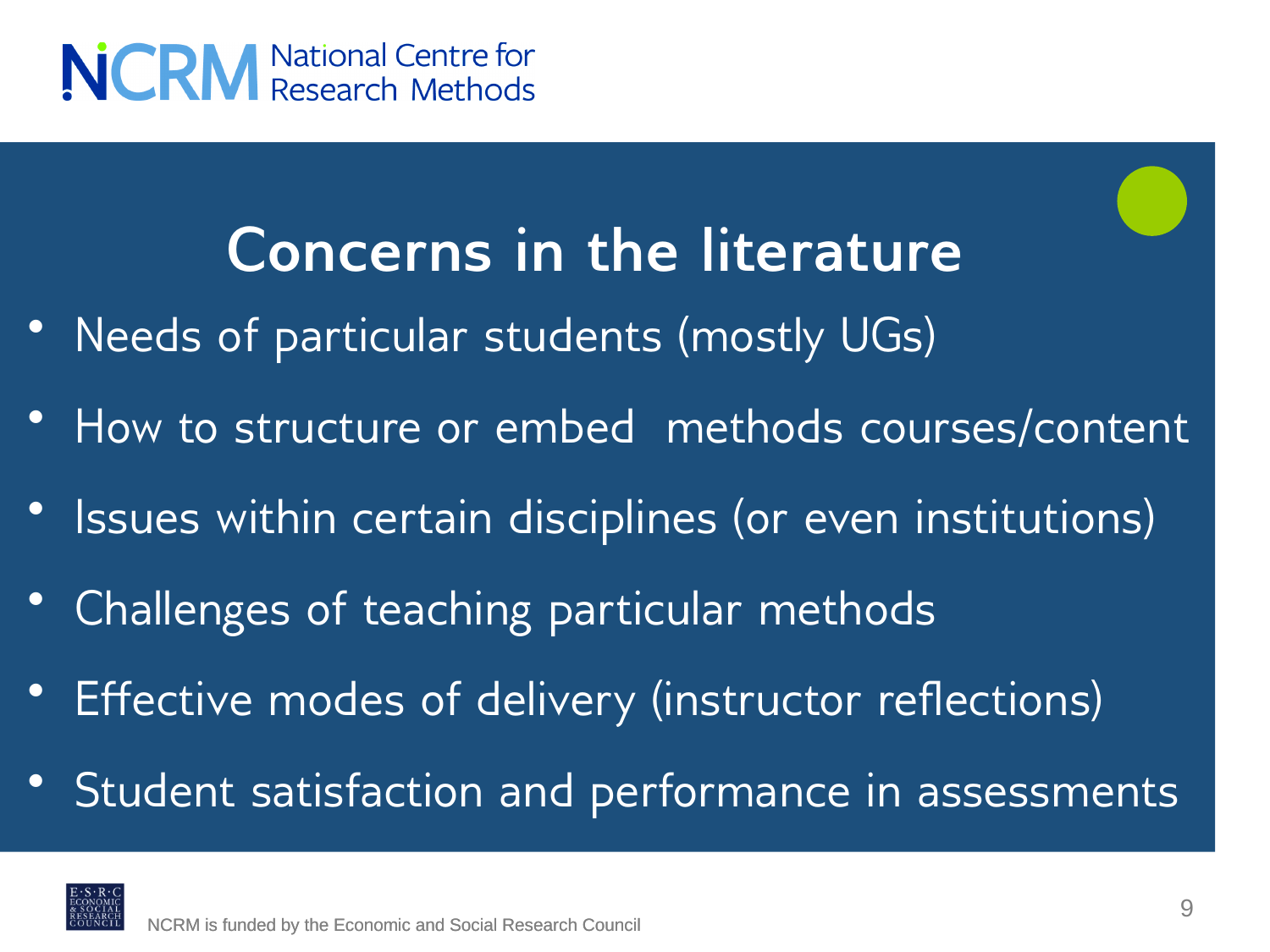

# Concerns in the literature
Needs of particular students (mostly UGs)
How to structure or embed  methods courses/content
Issues within certain disciplines (or even institutions)
Challenges of teaching particular methods
Effective modes of delivery (instructor reflections)
Student satisfaction and performance in assessments
9